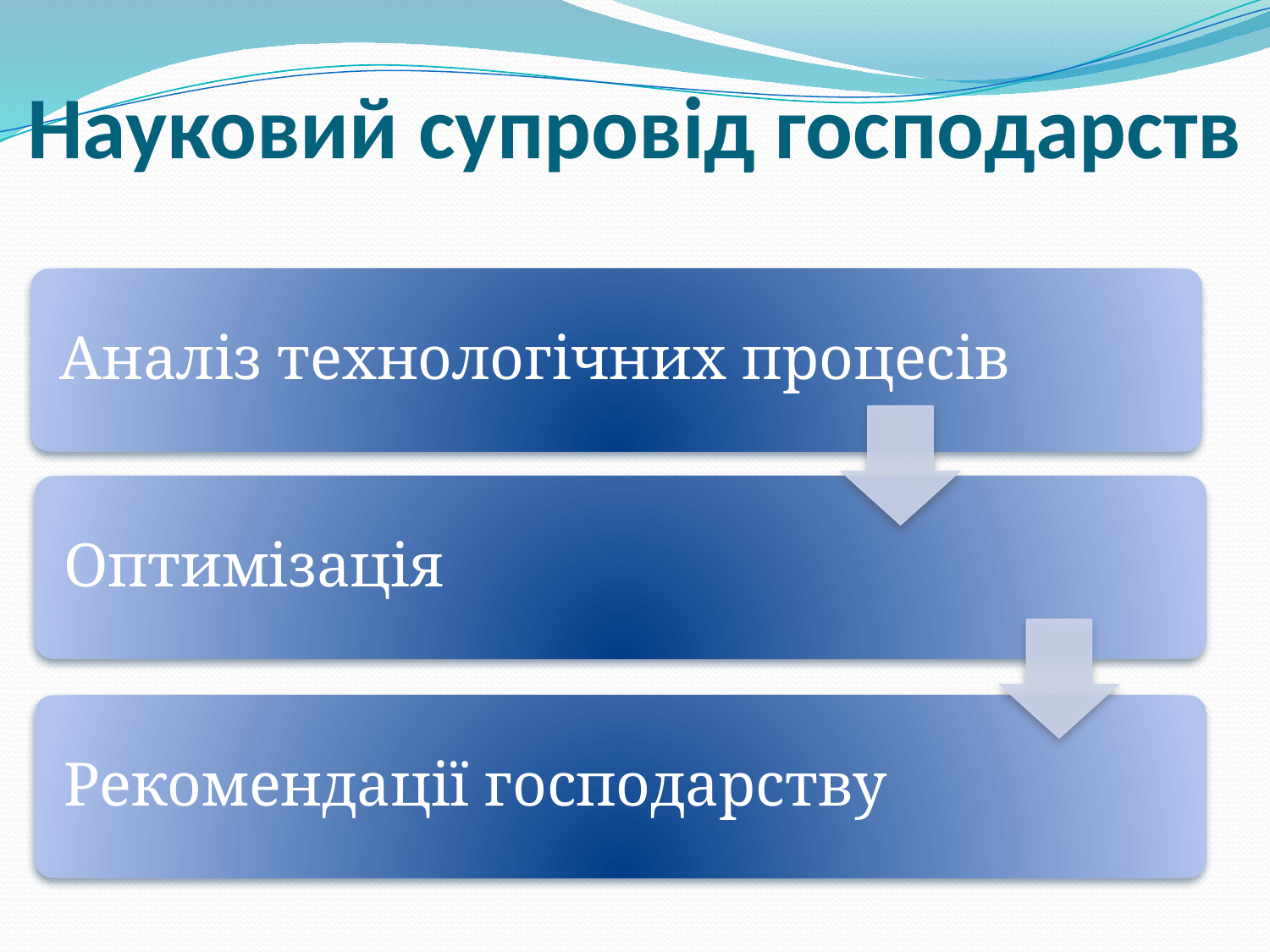

# Науковий супровід господарств
Аналіз технологічних процесів
Оптимізація
Рекомендації господарству